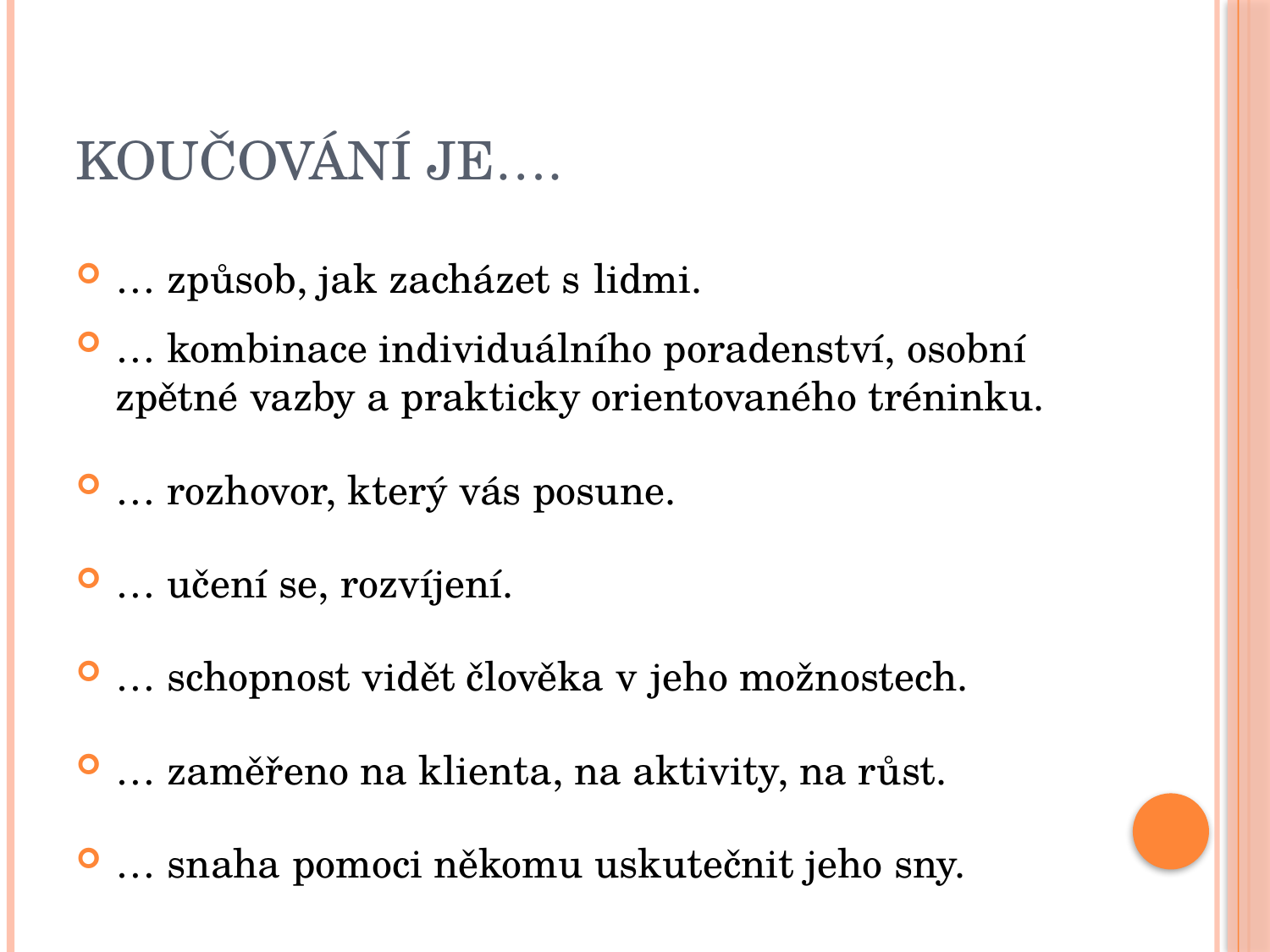

# Koučování je….
… způsob, jak zacházet s lidmi.
… kombinace individuálního poradenství, osobní zpětné vazby a prakticky orientovaného tréninku.
… rozhovor, který vás posune.
… učení se, rozvíjení.
… schopnost vidět člověka v jeho možnostech.
… zaměřeno na klienta, na aktivity, na růst.
… snaha pomoci někomu uskutečnit jeho sny.